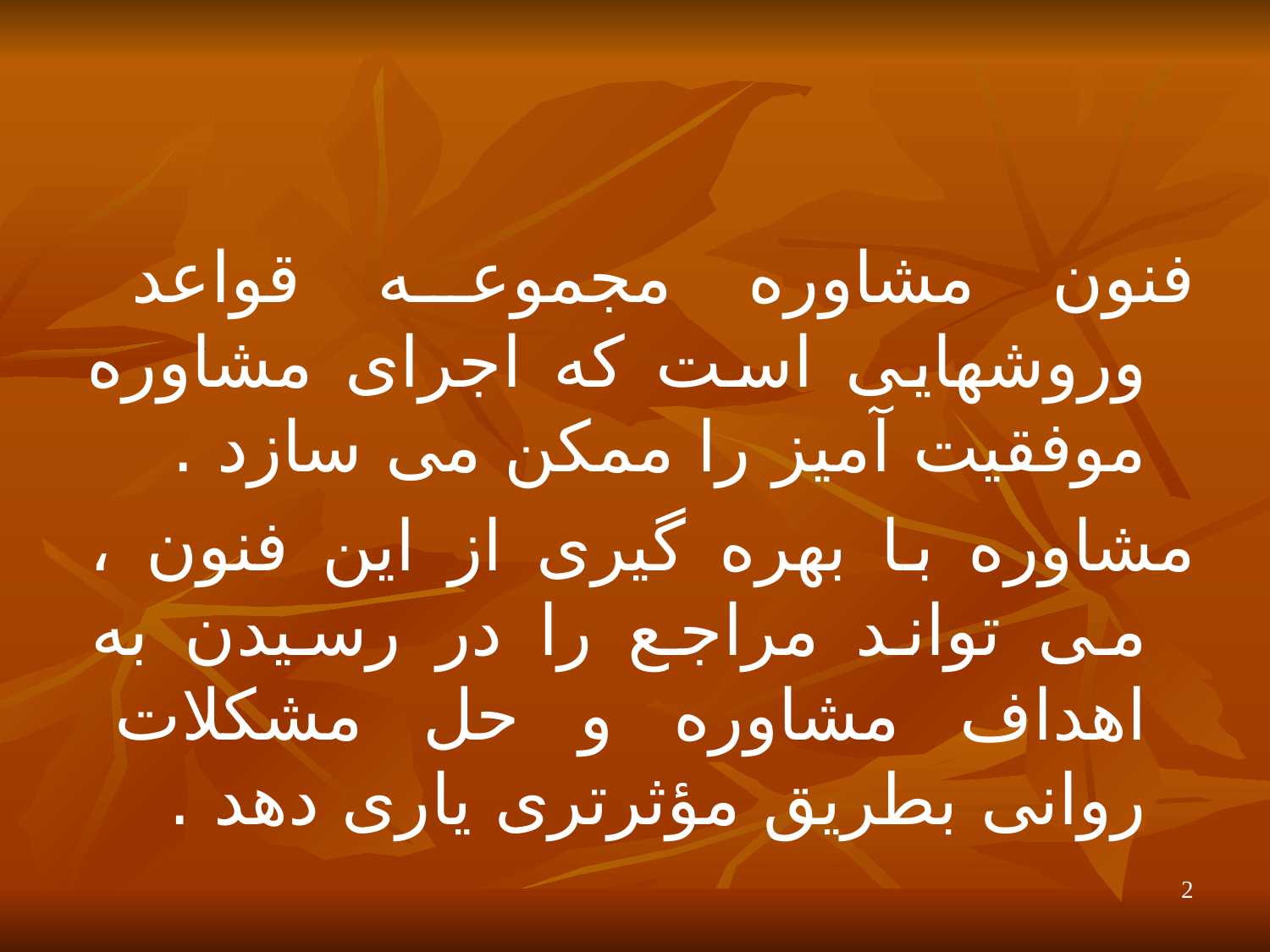

فنون مشاوره مجموعه قواعد وروشهایی است که اجرای مشاوره موفقیت آمیز را ممکن می سازد .
مشاوره با بهره گیری از این فنون ، می تواند مراجع را در رسیدن به اهداف مشاوره و حل مشکلات روانی بطریق مؤثرتری یاری دهد .
2